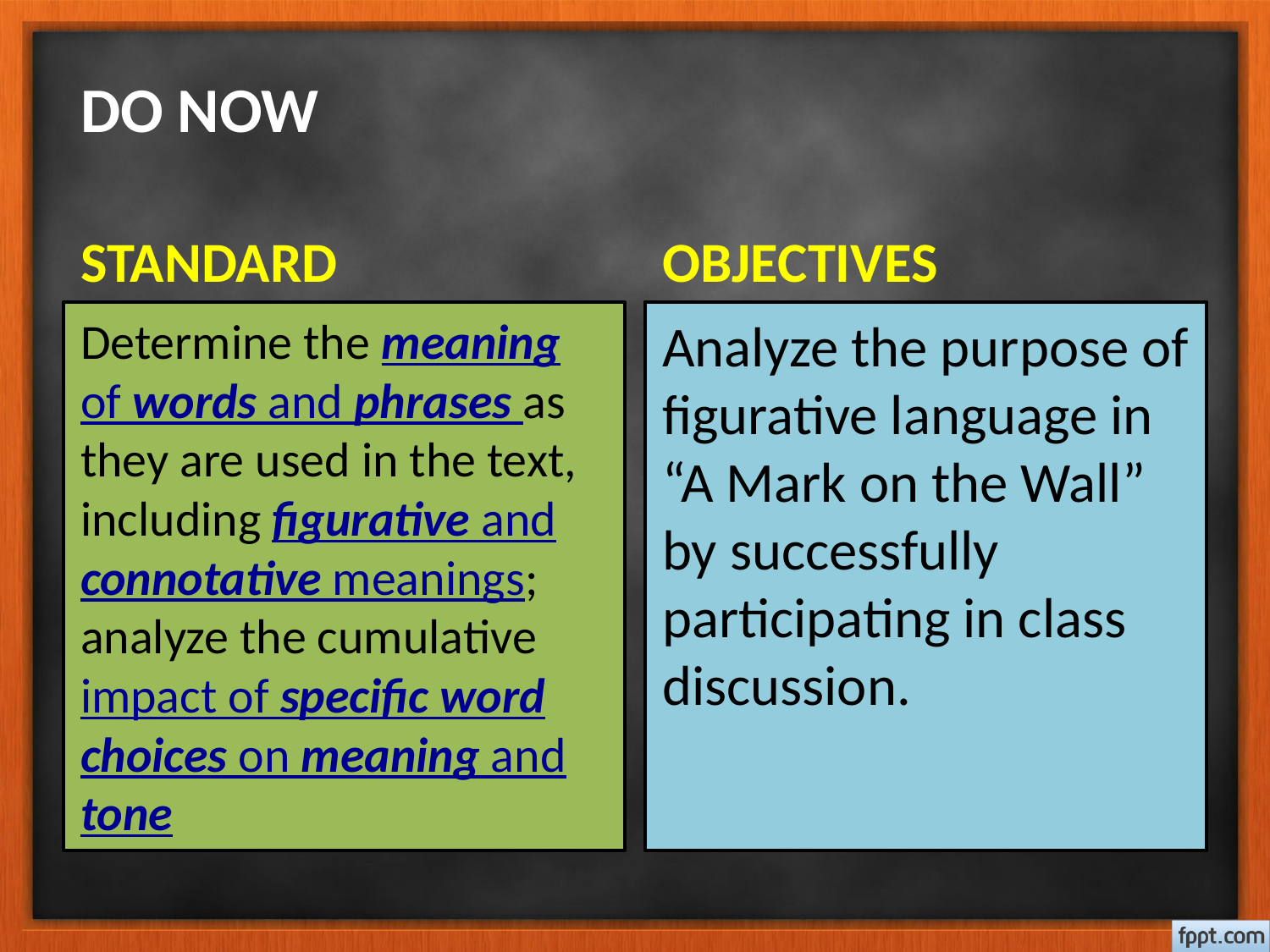

# DO NOW
STANDARD
OBJECTIVES
Determine the meaning of words and phrases as they are used in the text, including figurative and connotative meanings; analyze the cumulative impact of specific word choices on meaning and tone
Analyze the purpose of figurative language in “A Mark on the Wall” by successfully participating in class discussion.